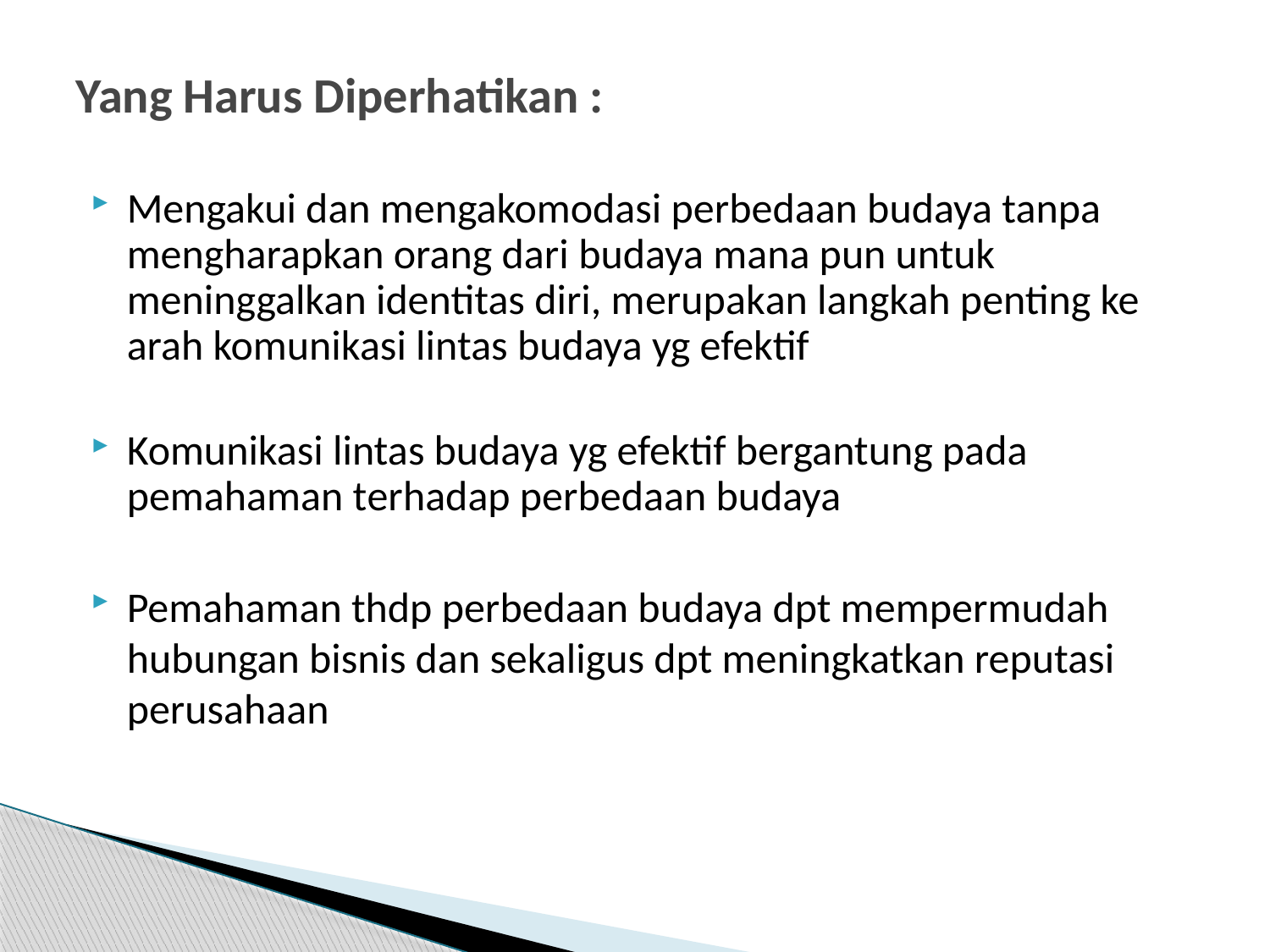

# Yang Harus Diperhatikan :
Mengakui dan mengakomodasi perbedaan budaya tanpa mengharapkan orang dari budaya mana pun untuk meninggalkan identitas diri, merupakan langkah penting ke arah komunikasi lintas budaya yg efektif

Komunikasi lintas budaya yg efektif bergantung pada pemahaman terhadap perbedaan budaya

Pemahaman thdp perbedaan budaya dpt mempermudah hubungan bisnis dan sekaligus dpt meningkatkan reputasi perusahaan